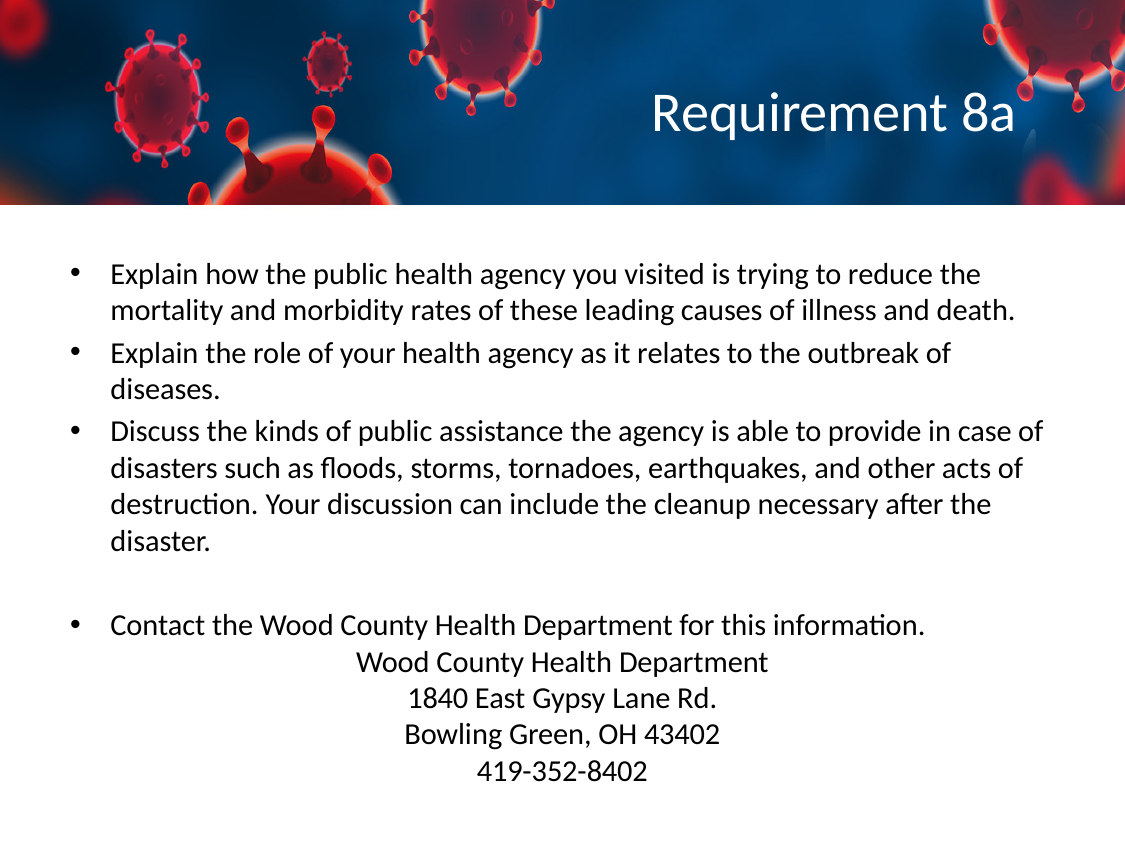

# Requirement 8a
Explain how the public health agency you visited is trying to reduce the mortality and morbidity rates of these leading causes of illness and death.
Explain the role of your health agency as it relates to the outbreak of diseases.
Discuss the kinds of public assistance the agency is able to provide in case of disasters such as floods, storms, tornadoes, earthquakes, and other acts of destruction. Your discussion can include the cleanup necessary after the disaster.

Contact the Wood County Health Department for this information.
Wood County Health Department
1840 East Gypsy Lane Rd.
Bowling Green, OH 43402
419-352-8402